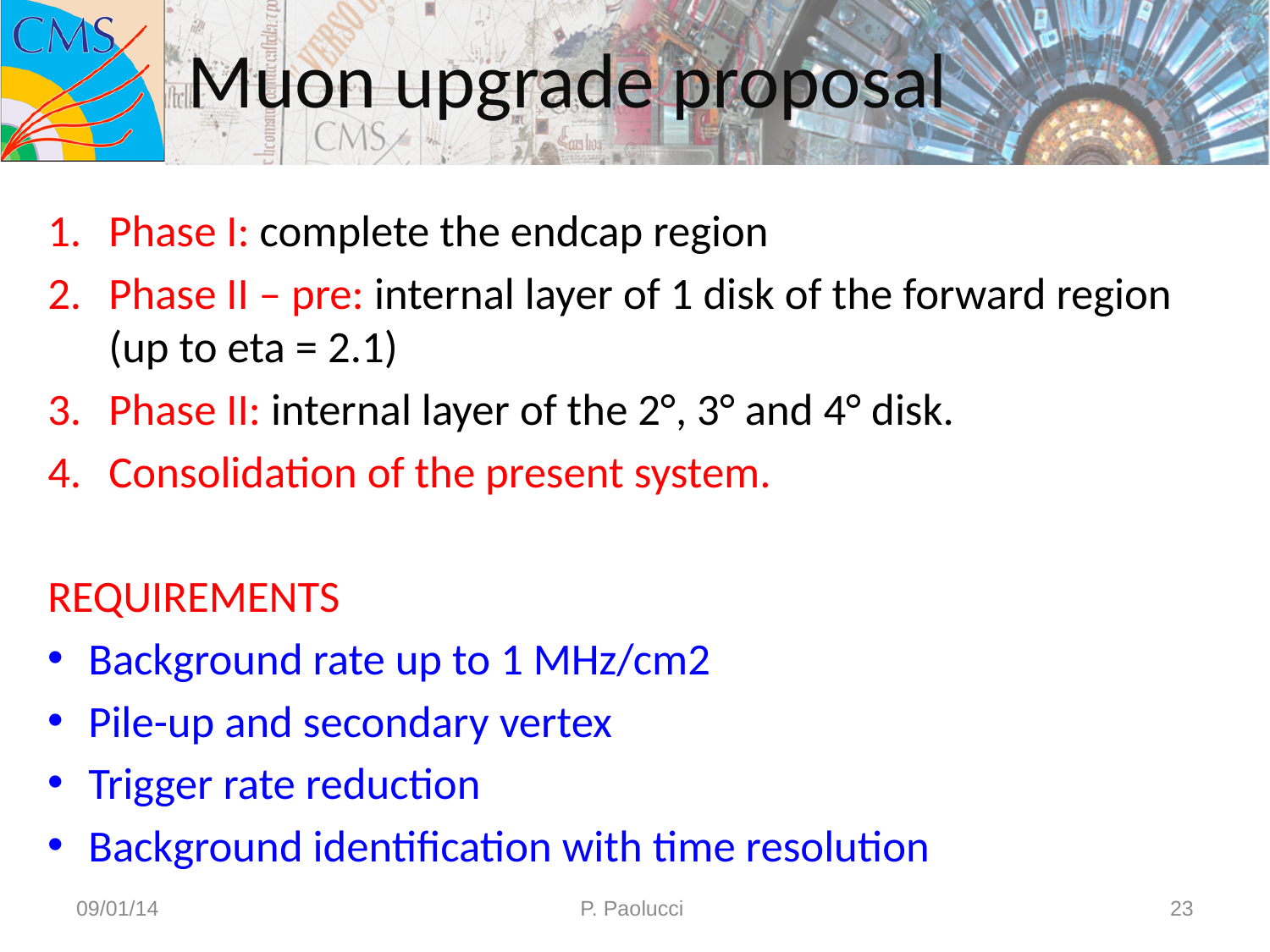

# Muon upgrade proposal
Phase I: complete the endcap region
Phase II – pre: internal layer of 1 disk of the forward region (up to eta = 2.1)
Phase II: internal layer of the 2°, 3° and 4° disk.
Consolidation of the present system.

REQUIREMENTS
Background rate up to 1 MHz/cm2
Pile-up and secondary vertex
Trigger rate reduction
Background identification with time resolution
09/01/14
P. Paolucci
23